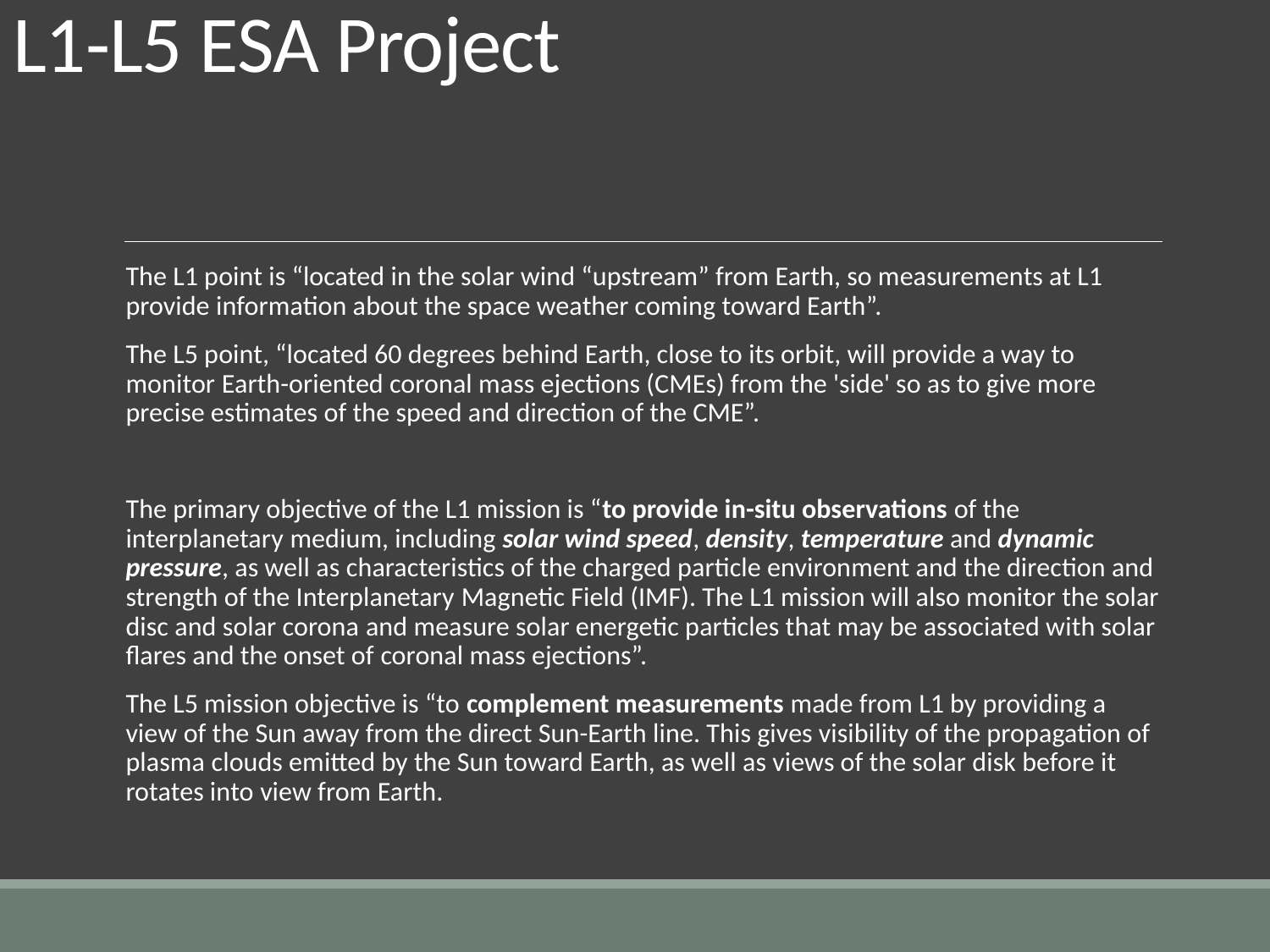

# L1-L5 ESA Project
The L1 point is “located in the solar wind “upstream” from Earth, so measurements at L1 provide information about the space weather coming toward Earth”.
The L5 point, “located 60 degrees behind Earth, close to its orbit, will provide a way to monitor Earth-oriented coronal mass ejections (CMEs) from the 'side' so as to give more precise estimates of the speed and direction of the CME”.

The primary objective of the L1 mission is “to provide in-situ observations of the interplanetary medium, including solar wind speed, density, temperature and dynamic pressure, as well as characteristics of the charged particle environment and the direction and strength of the Interplanetary Magnetic Field (IMF). The L1 mission will also monitor the solar disc and solar corona and measure solar energetic particles that may be associated with solar flares and the onset of coronal mass ejections”.
The L5 mission objective is “to complement measurements made from L1 by providing a view of the Sun away from the direct Sun-Earth line. This gives visibility of the propagation of plasma clouds emitted by the Sun toward Earth, as well as views of the solar disk before it rotates into view from Earth.